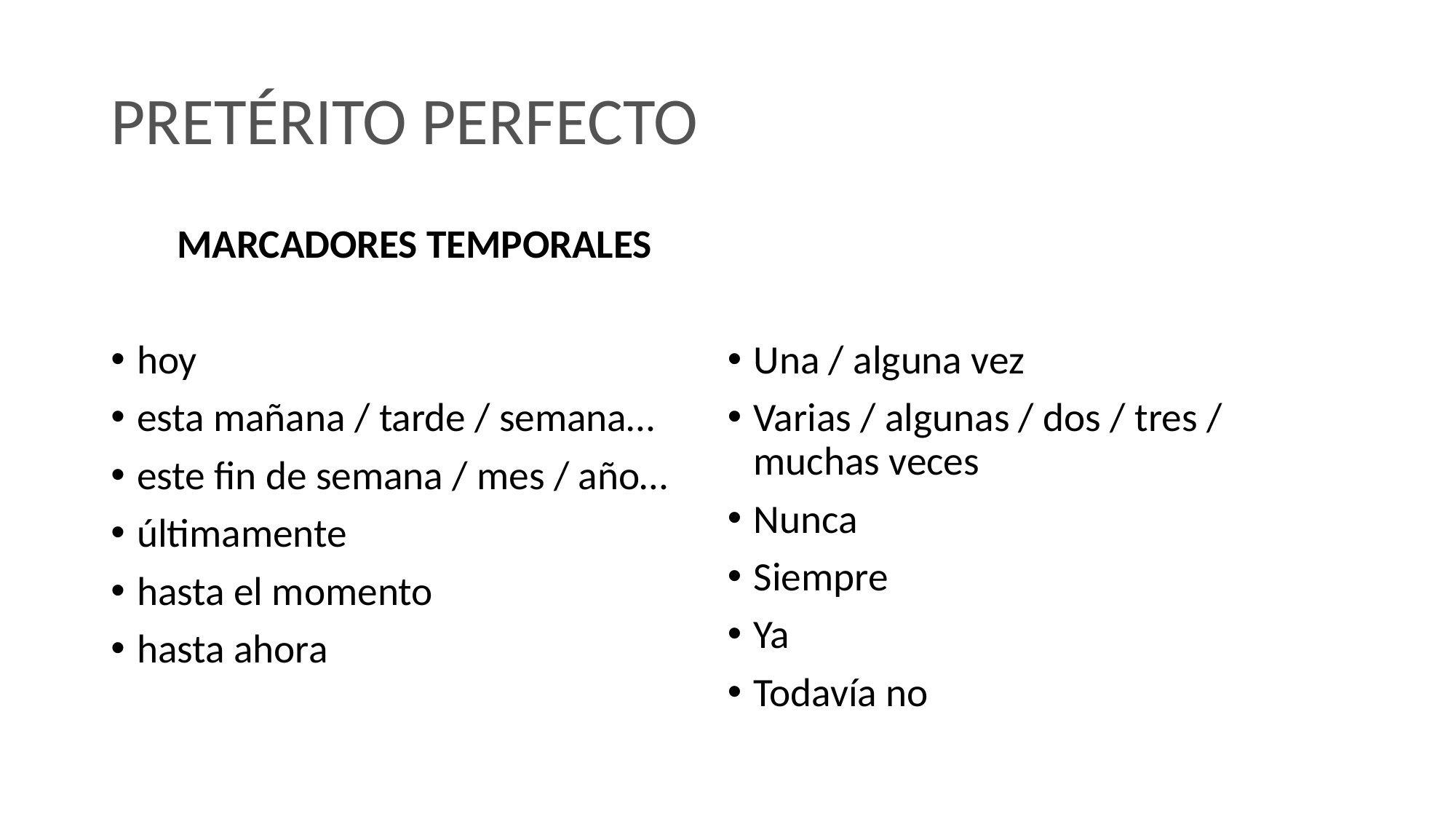

# PRETÉRITO PERFECTO
MARCADORES TEMPORALES

hoy
esta mañana / tarde / semana…
este fin de semana / mes / año…
últimamente
hasta el momento
hasta ahora

Una / alguna vez
Varias / algunas / dos / tres / muchas veces
Nunca
Siempre
Ya
Todavía no